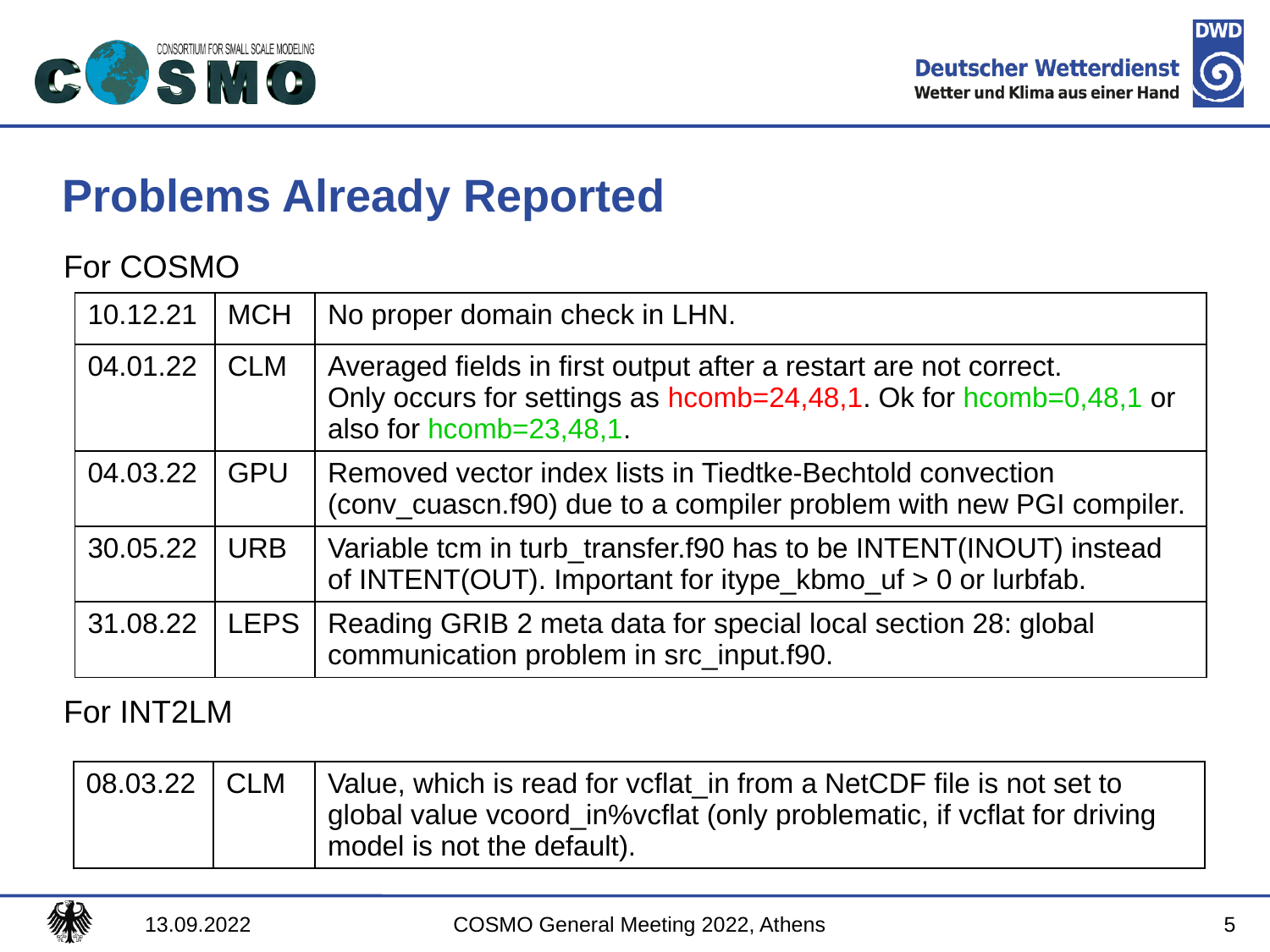

# Problems Already Reported
For COSMO

For INT2LM
| 10.12.21 | MCH | No proper domain check in LHN. |
| --- | --- | --- |
| 04.01.22 | CLM | Averaged fields in first output after a restart are not correct. Only occurs for settings as hcomb=24,48,1. Ok for hcomb=0,48,1 or also for hcomb=23,48,1. |
| 04.03.22 | GPU | Removed vector index lists in Tiedtke-Bechtold convection (conv\_cuascn.f90) due to a compiler problem with new PGI compiler. |
| 30.05.22 | URB | Variable tcm in turb\_transfer.f90 has to be INTENT(INOUT) instead of INTENT(OUT). Important for itype\_kbmo\_uf > 0 or lurbfab. |
| 31.08.22 | LEPS | Reading GRIB 2 meta data for special local section 28: global communication problem in src\_input.f90. |
| 08.03.22 | CLM | Value, which is read for vcflat\_in from a NetCDF file is not set to global value vcoord\_in%vcflat (only problematic, if vcflat for driving model is not the default). |
| --- | --- | --- |
5
13.09.2022
COSMO General Meeting 2022, Athens